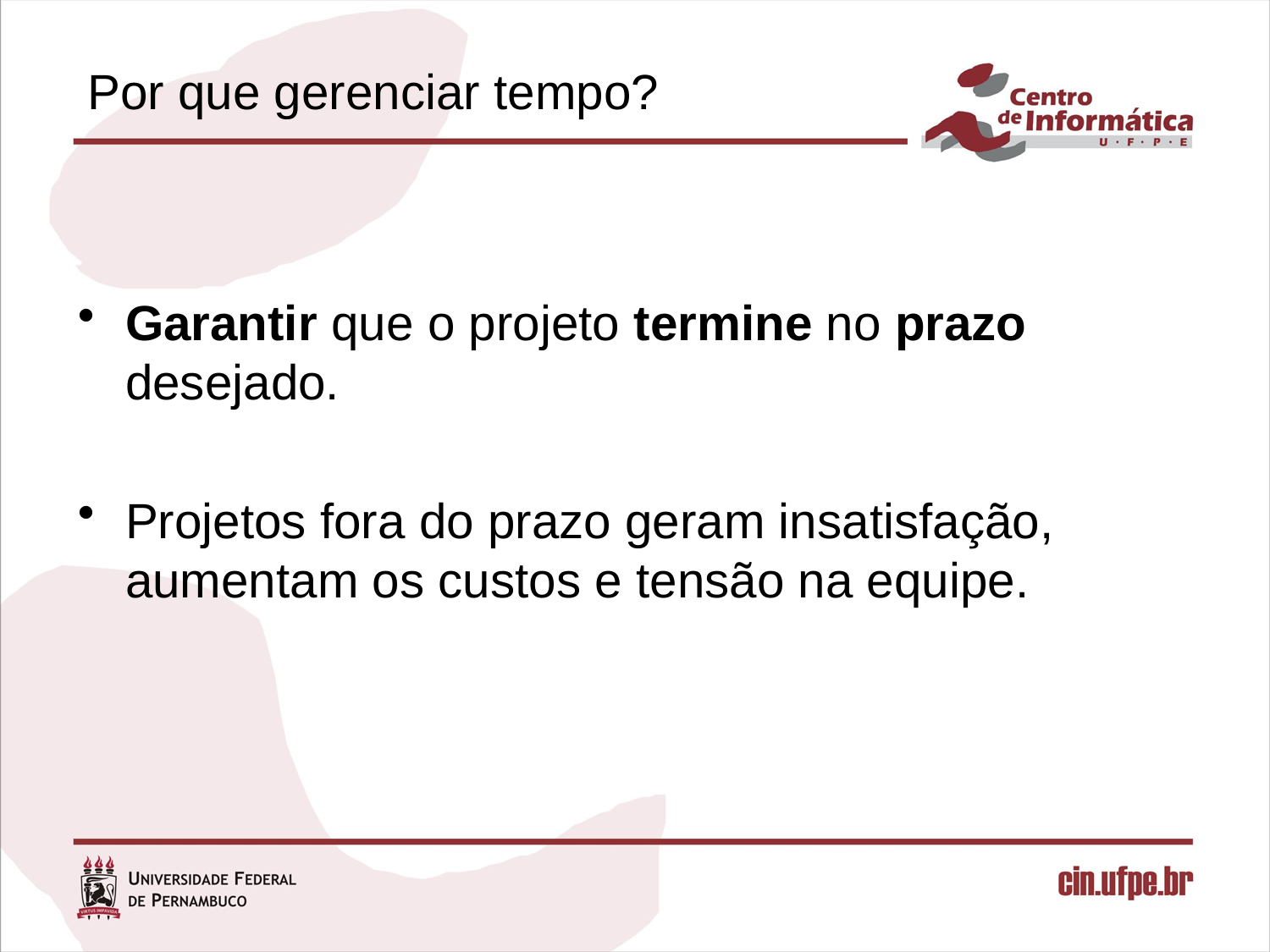

# Por que gerenciar tempo?

Garantir que o projeto termine no prazo desejado.

Projetos fora do prazo geram insatisfação, aumentam os custos e tensão na equipe.